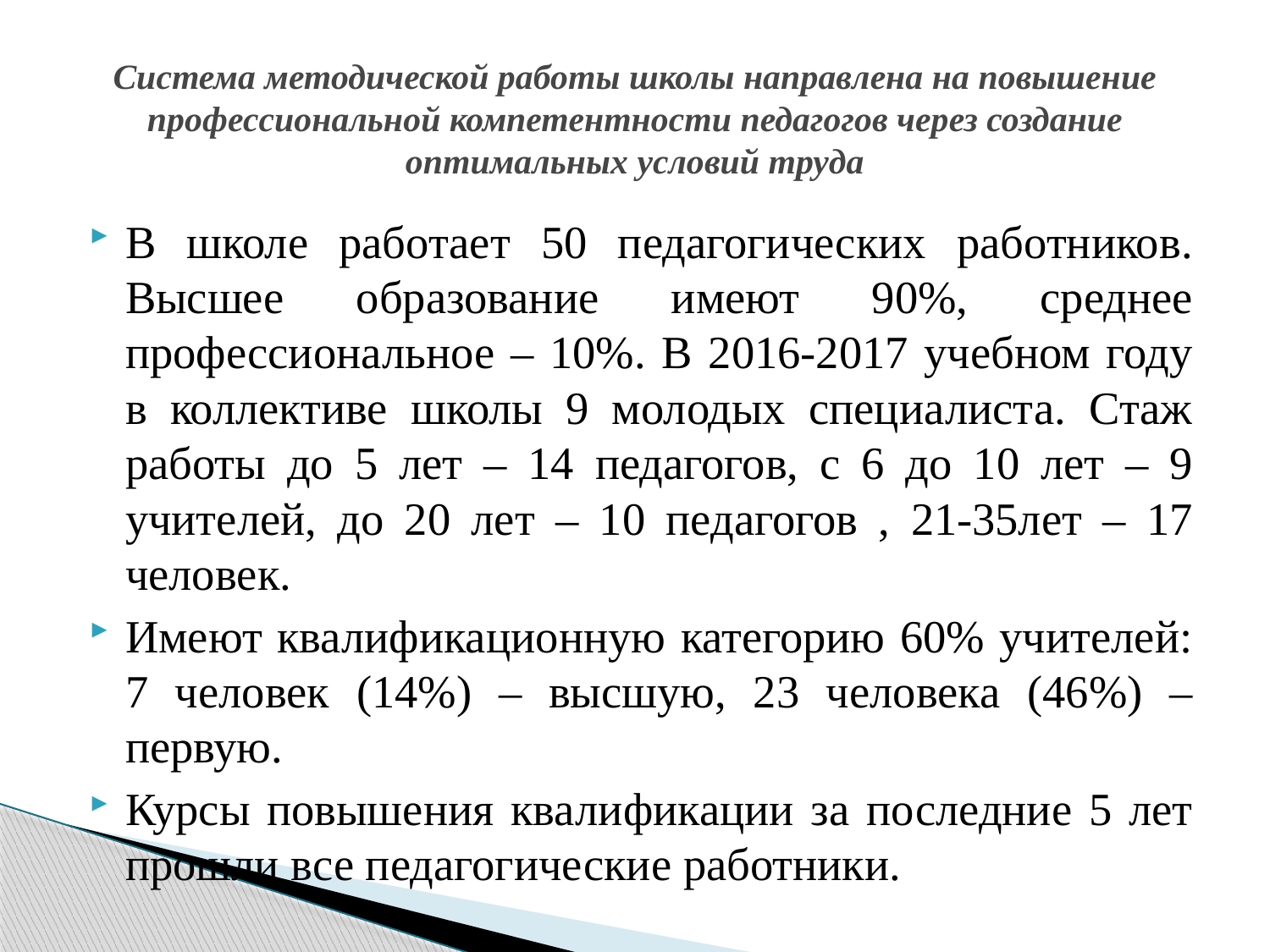

# Система методической работы школы направлена на повышение профессиональной компетентности педагогов через создание оптимальных условий труда
В школе работает 50 педагогических работников. Высшее образование имеют 90%, среднее профессиональное – 10%. В 2016-2017 учебном году в коллективе школы 9 молодых специалиста. Стаж работы до 5 лет – 14 педагогов, с 6 до 10 лет – 9 учителей, до 20 лет – 10 педагогов , 21-35лет – 17 человек.
Имеют квалификационную категорию 60% учителей: 7 человек (14%) – высшую, 23 человека (46%) – первую.
Курсы повышения квалификации за последние 5 лет прошли все педагогические работники.